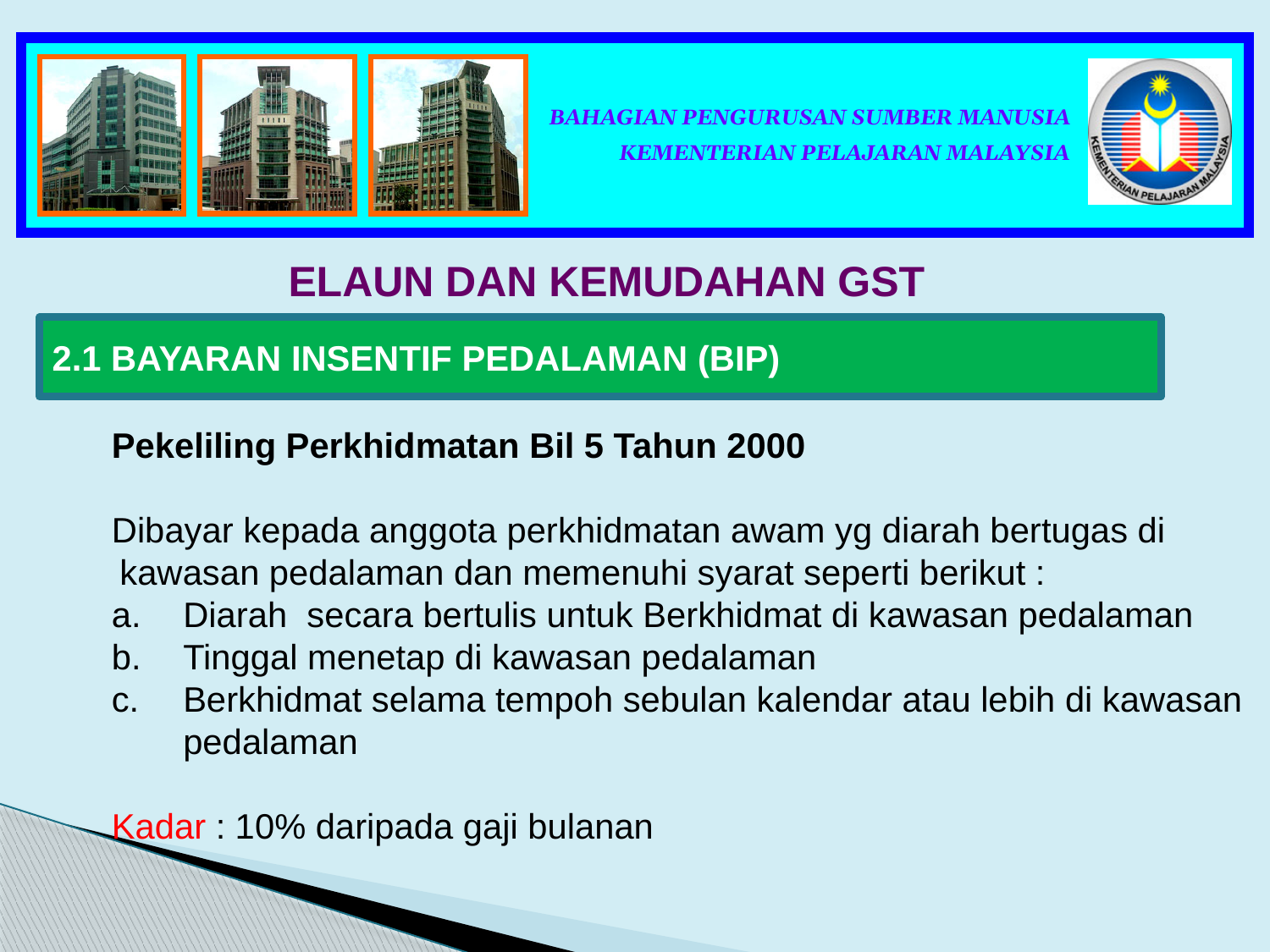

ELAUN DAN KEMUDAHAN GST
2.1 BAYARAN INSENTIF PEDALAMAN (BIP)
Pekeliling Perkhidmatan Bil 5 Tahun 2000

Dibayar kepada anggota perkhidmatan awam yg diarah bertugas di kawasan pedalaman dan memenuhi syarat seperti berikut :
Diarah  secara bertulis untuk Berkhidmat di kawasan pedalaman
Tinggal menetap di kawasan pedalaman
Berkhidmat selama tempoh sebulan kalendar atau lebih di kawasan pedalaman

Kadar : 10% daripada gaji bulanan